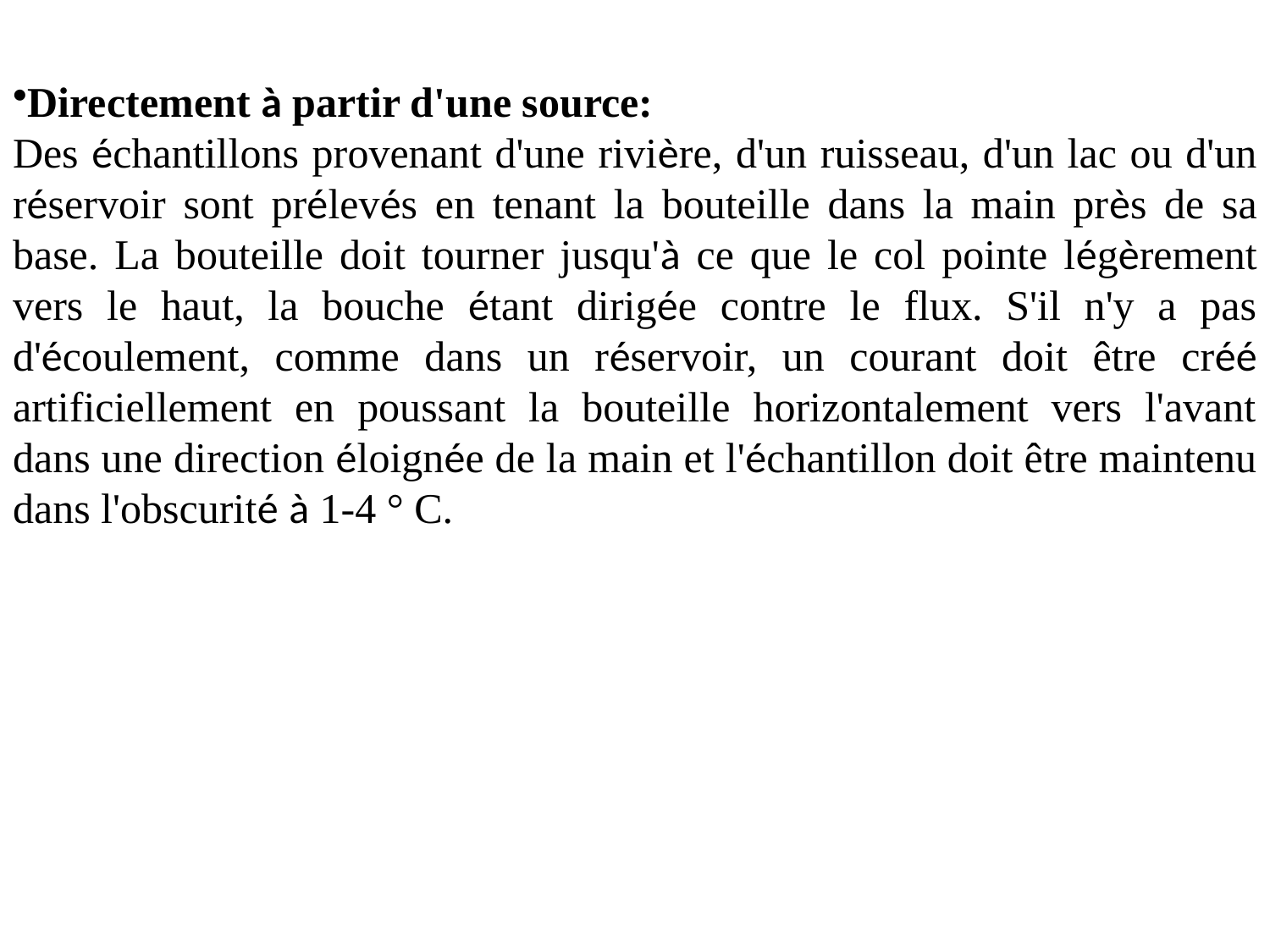

Directement à partir d'une source:
Des échantillons provenant d'une rivière, d'un ruisseau, d'un lac ou d'un réservoir sont prélevés en tenant la bouteille dans la main près de sa base. La bouteille doit tourner jusqu'à ce que le col pointe légèrement vers le haut, la bouche étant dirigée contre le flux. S'il n'y a pas d'écoulement, comme dans un réservoir, un courant doit être créé artificiellement en poussant la bouteille horizontalement vers l'avant dans une direction éloignée de la main et l'échantillon doit être maintenu dans l'obscurité à 1-4 ° C.